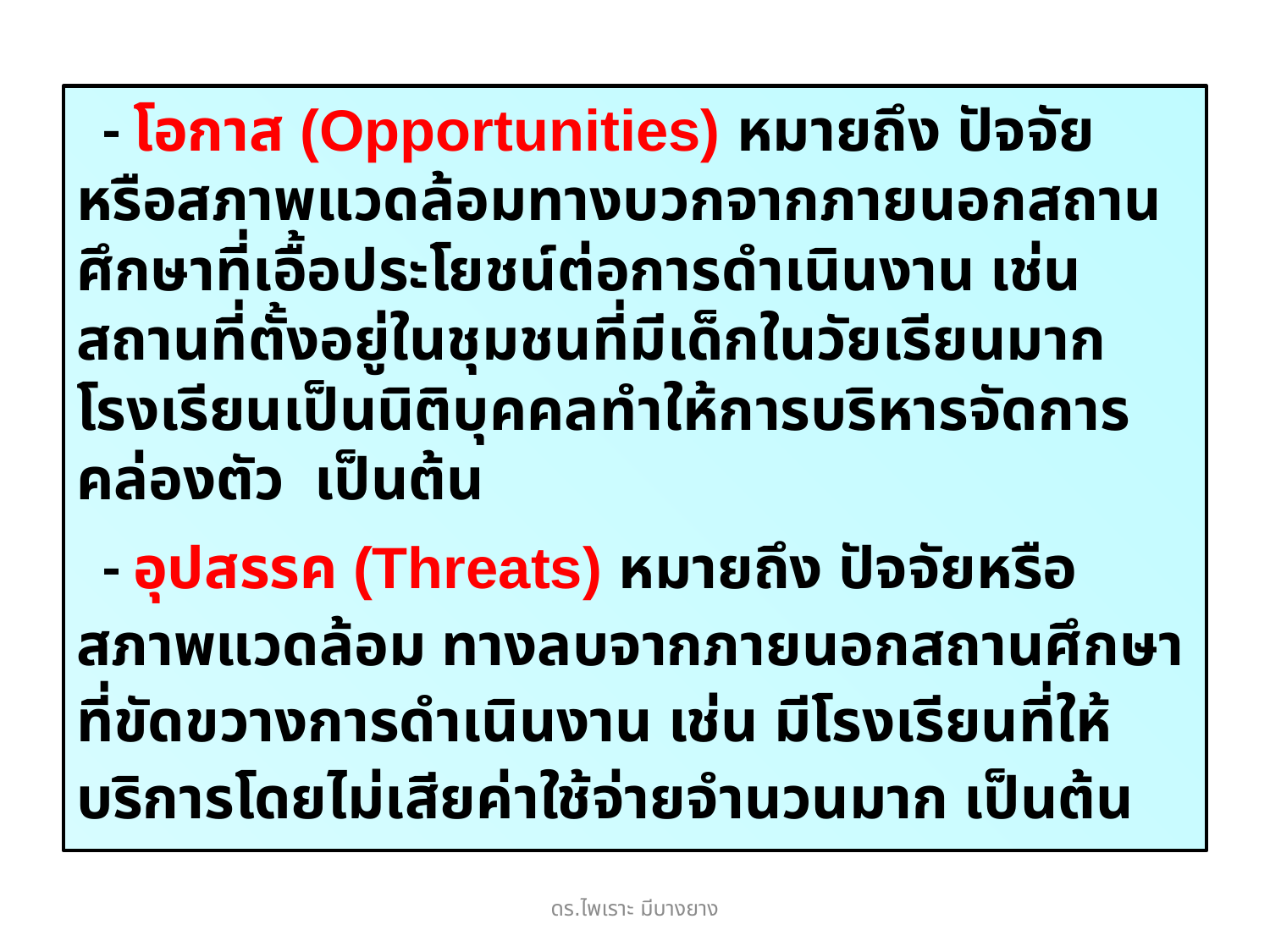

- โอกาส (Opportunities) หมายถึง ปัจจัยหรือสภาพแวดล้อมทางบวกจากภายนอกสถานศึกษาที่เอื้อประโยชน์ต่อการดำเนินงาน เช่น สถานที่ตั้งอยู่ในชุมชนที่มีเด็กในวัยเรียนมาก โรงเรียนเป็นนิติบุคคลทำให้การบริหารจัดการคล่องตัว  เป็นต้น
  - อุปสรรค (Threats) หมายถึง ปัจจัยหรือสภาพแวดล้อม ทางลบจากภายนอกสถานศึกษาที่ขัดขวางการดำเนินงาน เช่น มีโรงเรียนที่ให้บริการโดยไม่เสียค่าใช้จ่ายจำนวนมาก เป็นต้น
ดร.ไพเราะ มีบางยาง